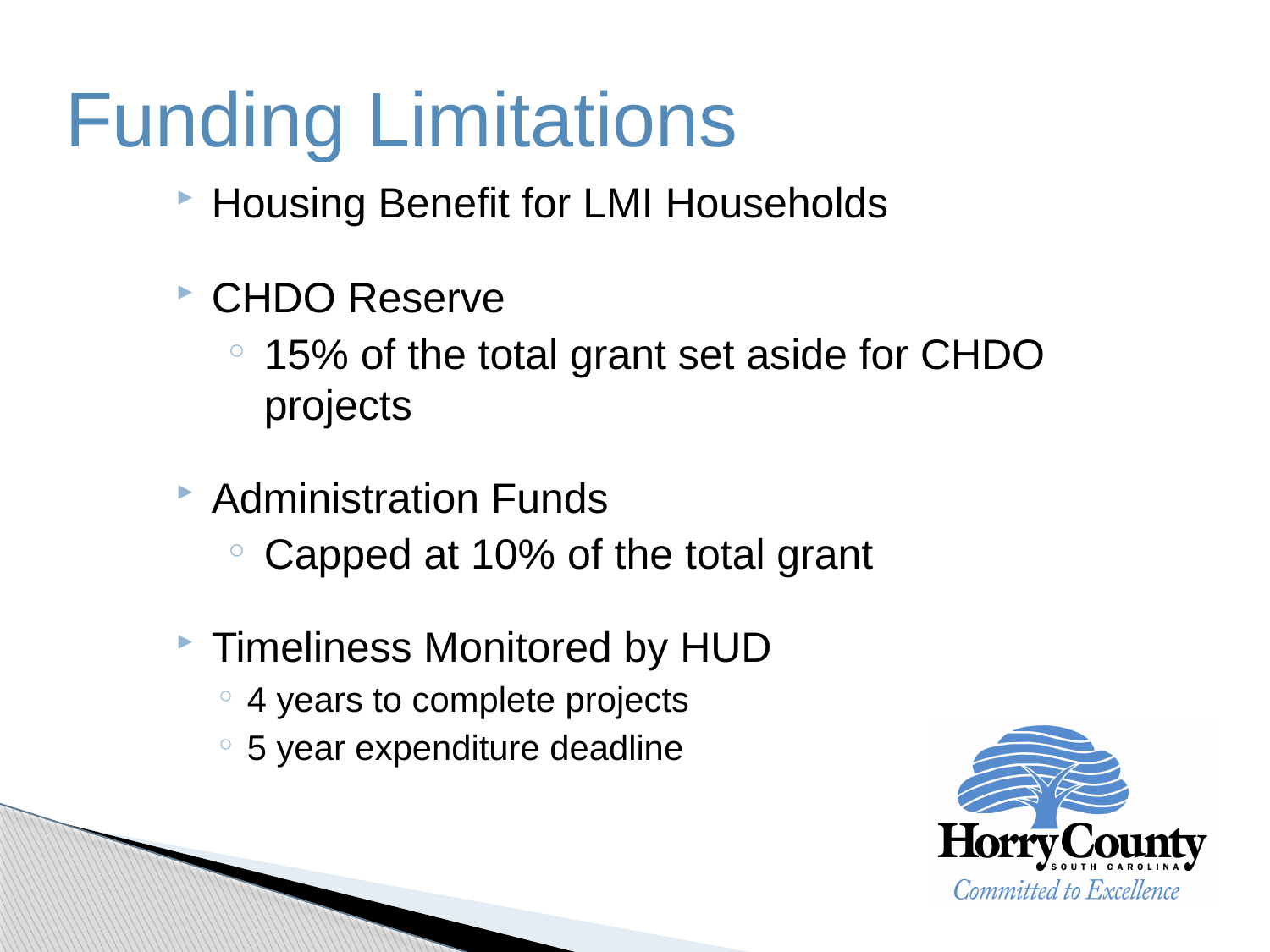

Funding Limitations
Housing Benefit for LMI Households

CHDO Reserve
15% of the total grant set aside for CHDO projects

Administration Funds
Capped at 10% of the total grant

Timeliness Monitored by HUD
4 years to complete projects
5 year expenditure deadline